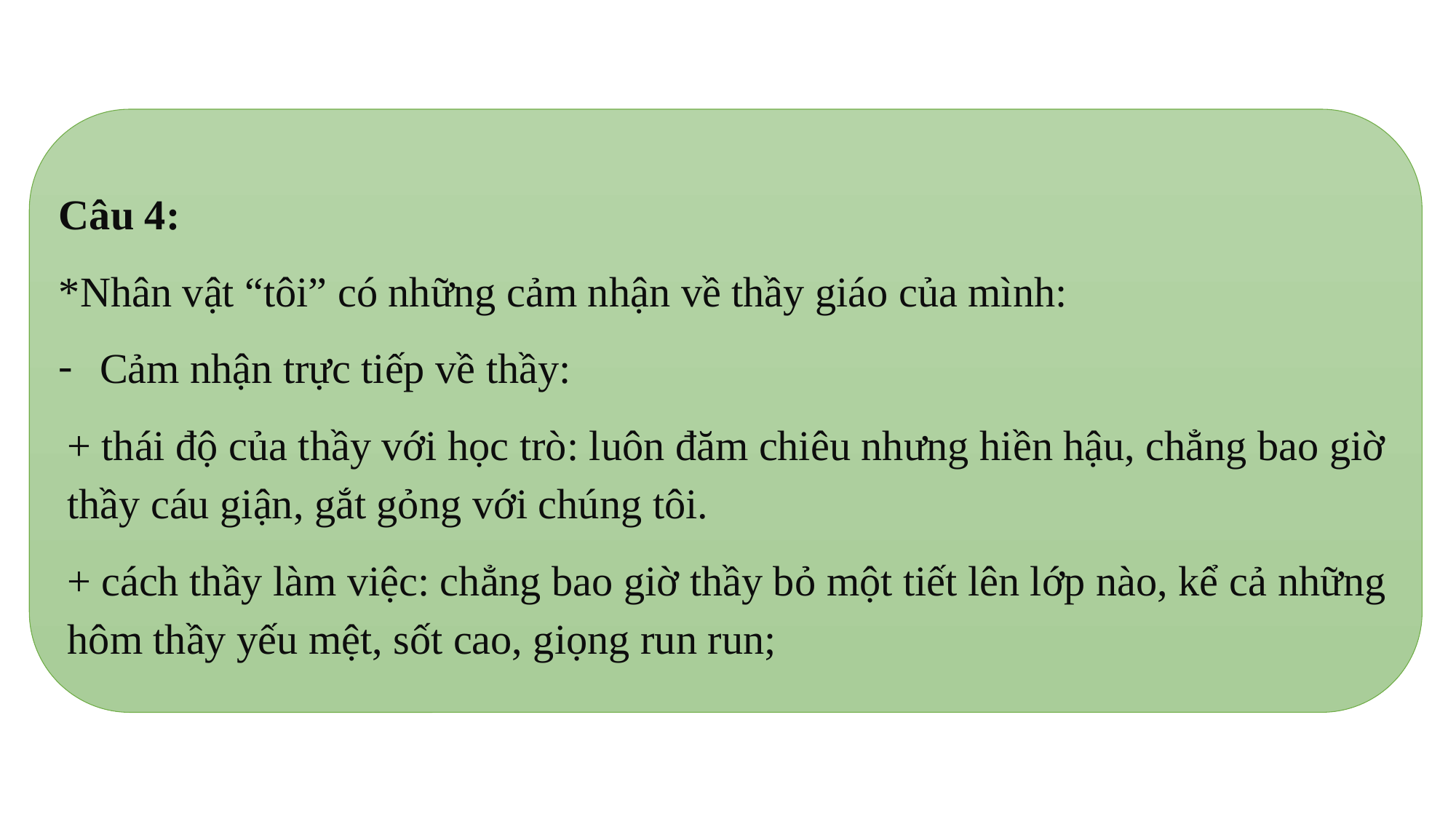

Câu 4:
*Nhân vật “tôi” có những cảm nhận về thầy giáo của mình:
Cảm nhận trực tiếp về thầy:
+ thái độ của thầy với học trò: luôn đăm chiêu nhưng hiền hậu, chẳng bao giờ thầy cáu giận, gắt gỏng với chúng tôi.
+ cách thầy làm việc: chẳng bao giờ thầy bỏ một tiết lên lớp nào, kể cả những hôm thầy yếu mệt, sốt cao, giọng run run;